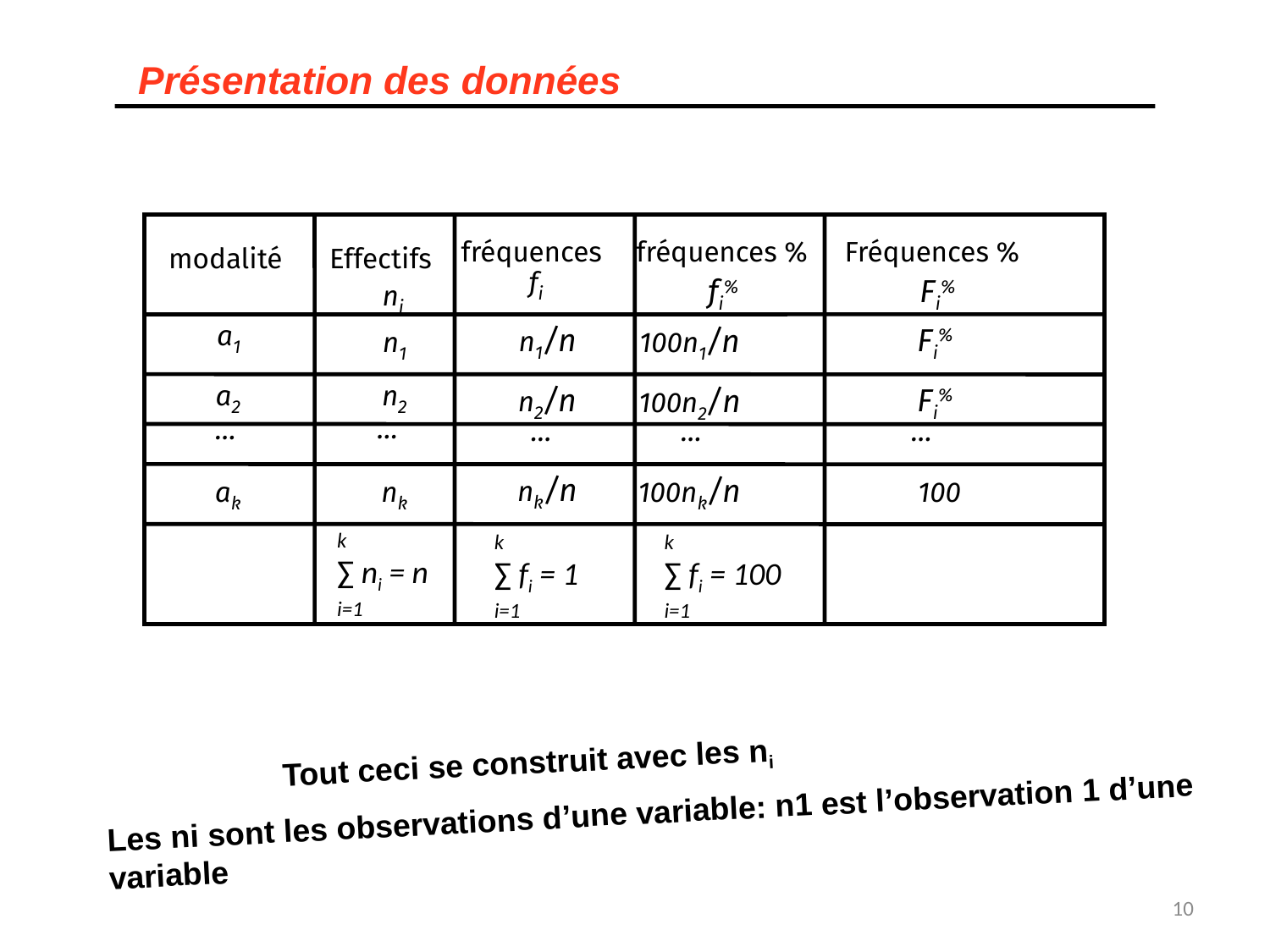

Présentation des données

fréquences
fréquences %
Fréquences %
modalité
Effectifs
fi
fi%
Fi%
ni

a1
n1/n
Fi%

n1
100n1/n
a2
n2
n2/n
Fi%

100n2/n
…
…
…
…
…

nk/n

ak
nk
100nk/n
100
k
∑ ni = n
i=1

k
∑ fi = 1
i=1
k
∑ fi = 100
i=1
Tout ceci se construit avec les ni
Les ni sont les observations d’une variable: n1 est l’observation 1 d’une variable
10